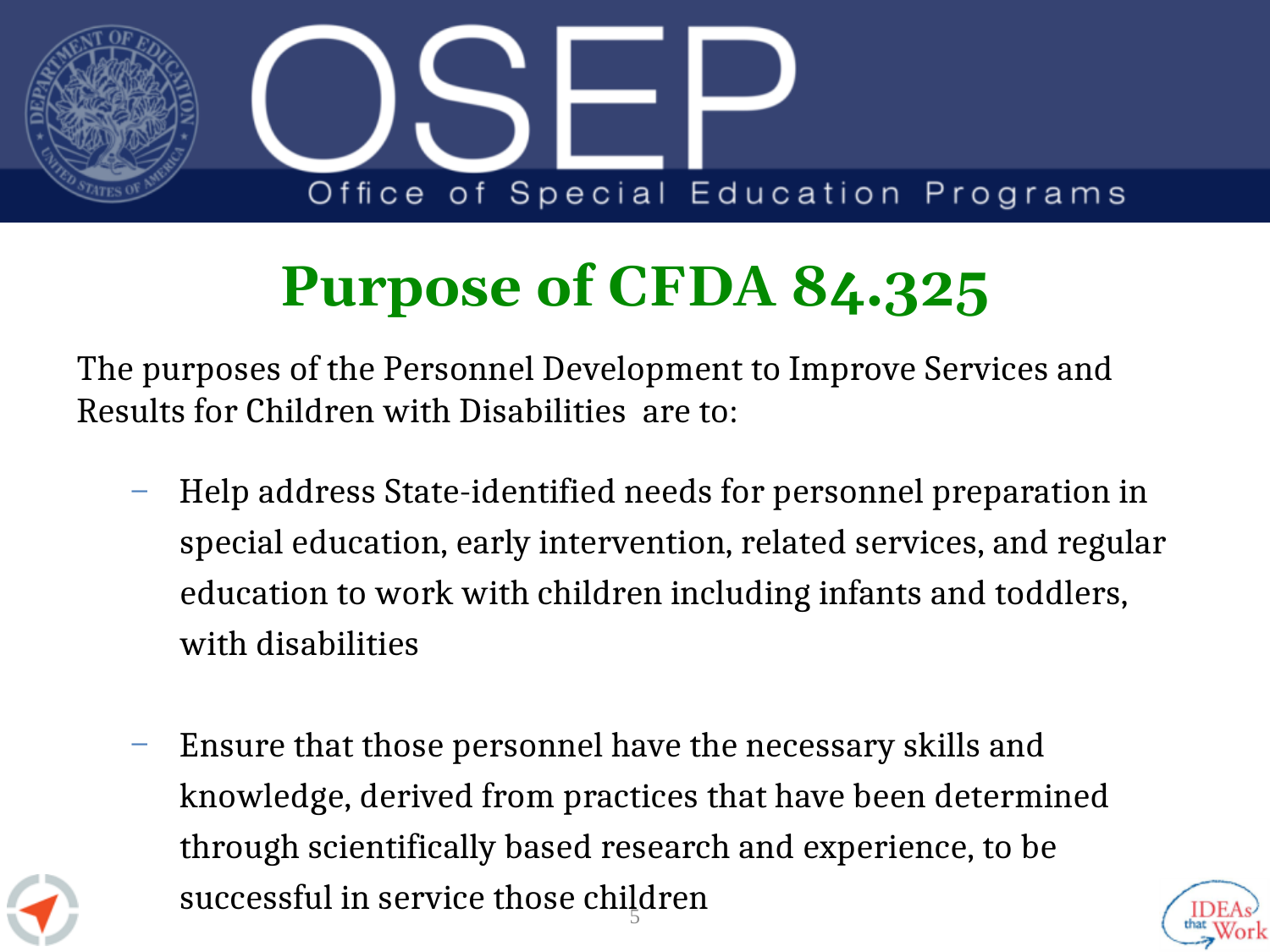

# Purpose of CFDA 84.325
The purposes of the Personnel Development to Improve Services and Results for Children with Disabilities  are to:

Help address State-identified needs for personnel preparation in special education, early intervention, related services, and regular education to work with children including infants and toddlers, with disabilities

Ensure that those personnel have the necessary skills and knowledge, derived from practices that have been determined through scientifically based research and experience, to be successful in service those children
5